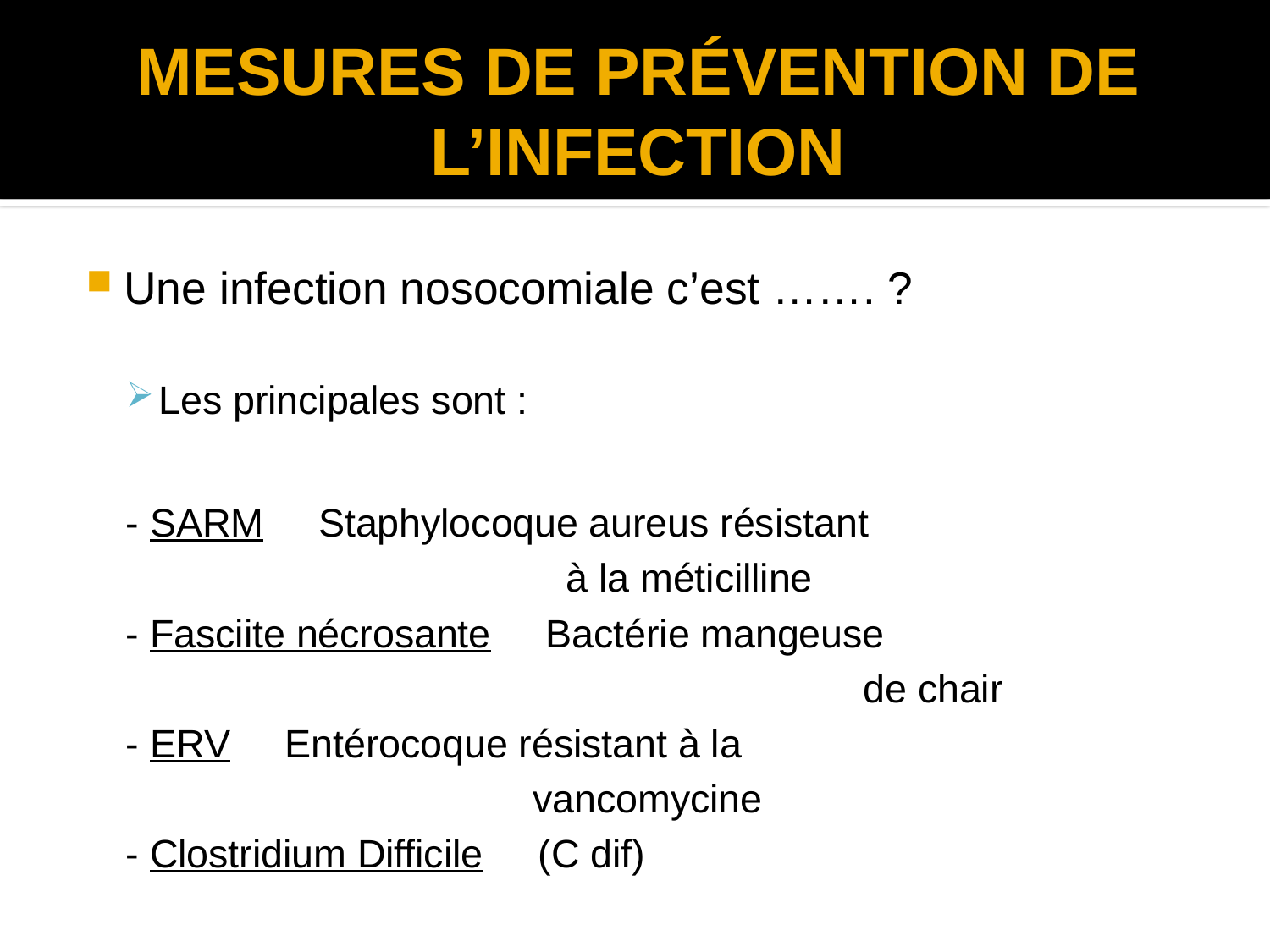

# MESURES DE PRÉVENTION DE L’INFECTION
Une infection nosocomiale c’est ……. ?

Les principales sont :

		- SARM     Staphylocoque aureus résistant
                                        à la méticilline
		- Fasciite nécrosante     Bactérie mangeuse
                                                                   de chair
		- ERV     Entérocoque résistant à la
                                     vancomycine
		- Clostridium Difficile     (C dif)